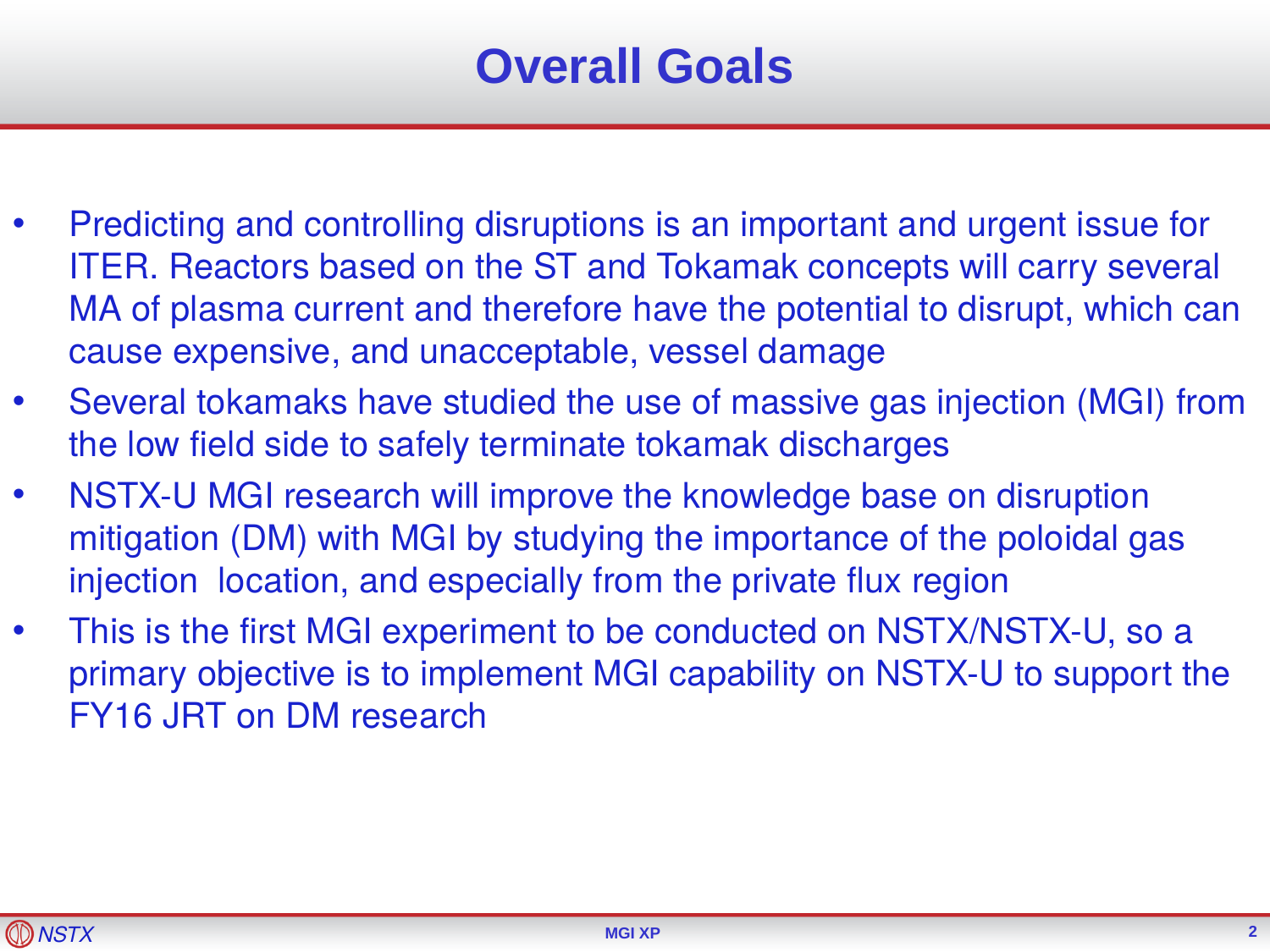

# Overall Goals

Predicting and controlling disruptions is an important and urgent issue for ITER. Reactors based on the ST and Tokamak concepts will carry several MA of plasma current and therefore have the potential to disrupt, which can cause expensive, and unacceptable, vessel damage
Several tokamaks have studied the use of massive gas injection (MGI) from the low field side to safely terminate tokamak discharges
NSTX-U MGI research will improve the knowledge base on disruption mitigation (DM) with MGI by studying the importance of the poloidal gas injection  location, and especially from the private flux region
This is the first MGI experiment to be conducted on NSTX/NSTX-U, so a primary objective is to implement MGI capability on NSTX-U to support the FY16 JRT on DM research

2